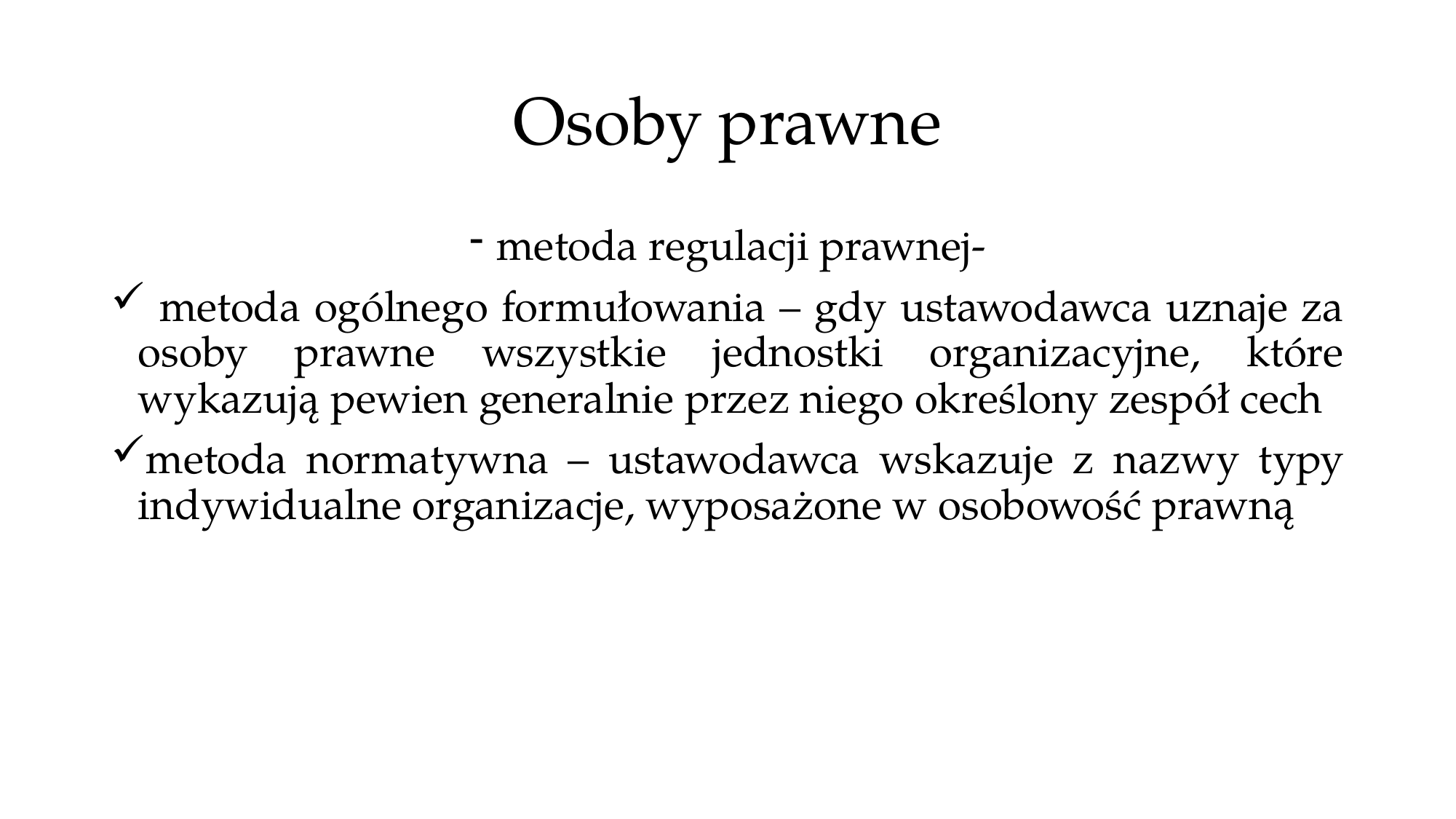

# Osoby prawne
metoda regulacji prawnej-
 metoda ogólnego formułowania – gdy ustawodawca uznaje za osoby prawne wszystkie jednostki organizacyjne, które wykazują pewien generalnie przez niego określony zespół cech
metoda normatywna – ustawodawca wskazuje z nazwy typy indywidualne organizacje, wyposażone w osobowość prawną